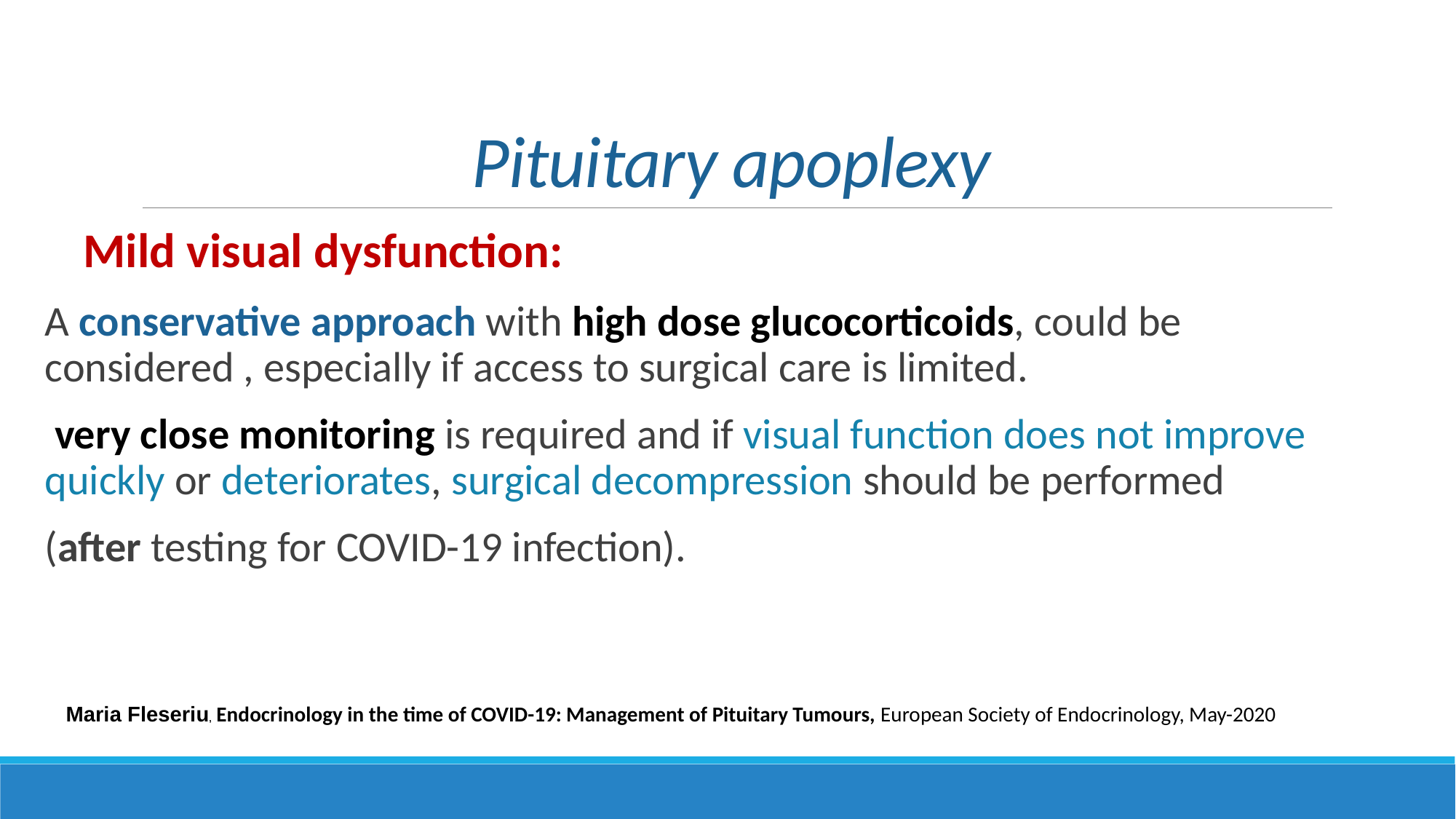

# Pituitary apoplexy
    Mild visual dysfunction:
A conservative approach with high dose glucocorticoids, could be considered , especially if access to surgical care is limited.
 very close monitoring is required and if visual function does not improve quickly or deteriorates, surgical decompression should be performed
(after testing for COVID-19 infection).
Maria Fleseriu, Endocrinology in the time of COVID-19: Management of Pituitary Tumours, European Society of Endocrinology, May-2020